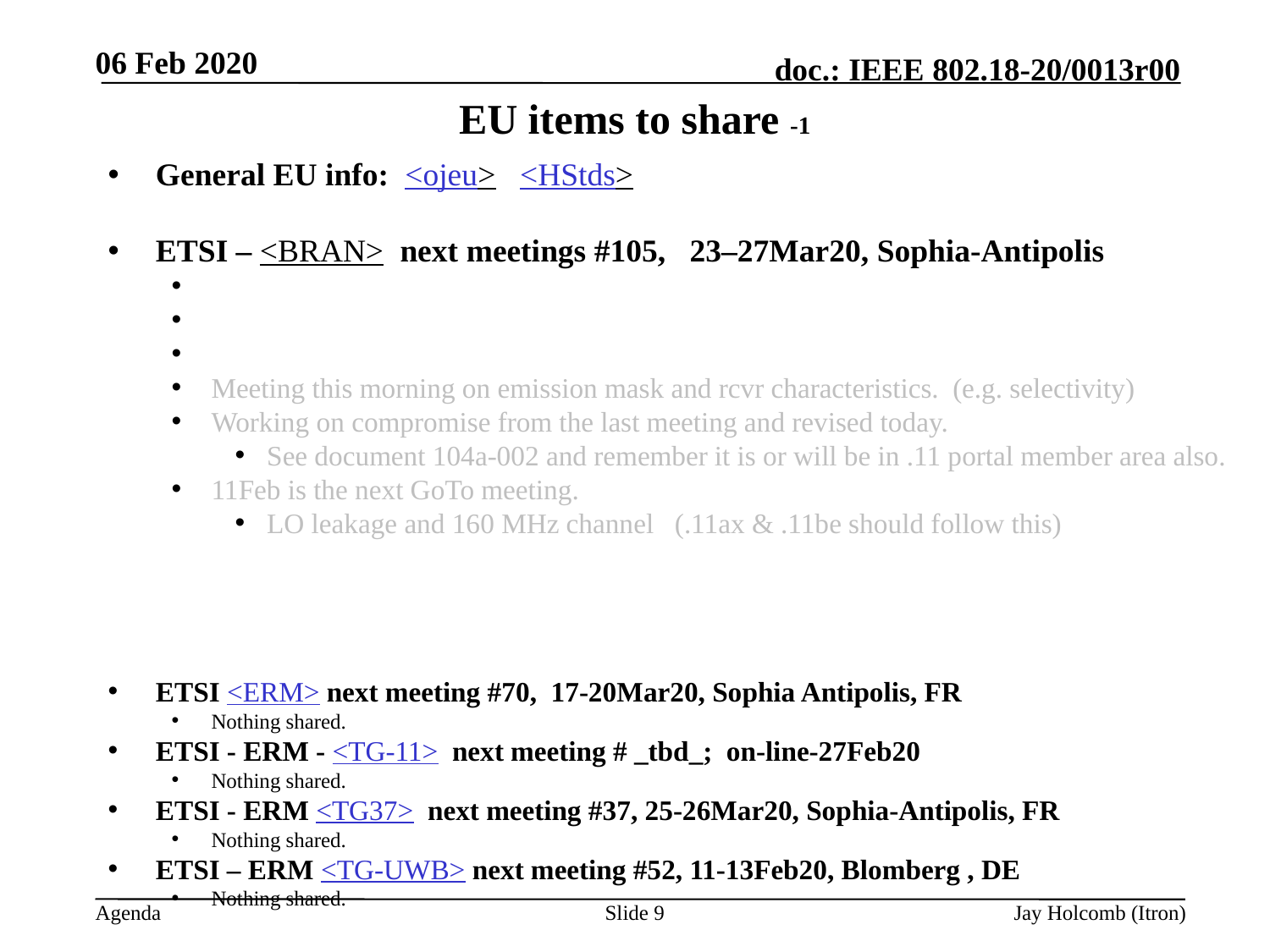

06 Feb 2020
# EU items to share -1
General EU info:  <ojeu>   <HStds>

ETSI – <BRAN>  next meetings #105,   23–27Mar20, Sophia-Antipolis

Meeting this morning on emission mask and rcvr characteristics.  (e.g. selectivity)
Working on compromise from the last meeting and revised today.
See document 104a-002 and remember it is or will be in .11 portal member area also.
11Feb is the next GoTo meeting.
LO leakage and 160 MHz channel   (.11ax & .11be should follow this)

ETSI <ERM> next meeting #70,  17-20Mar20, Sophia Antipolis, FR
Nothing shared.
ETSI - ERM - <TG-11>  next meeting # _tbd_;  on-line-27Feb20
Nothing shared.
ETSI - ERM <TG37>  next meeting #37, 25-26Mar20, Sophia-Antipolis, FR
Nothing shared.
ETSI – ERM <TG-UWB> next meeting #52, 11-13Feb20, Blomberg , DE
Nothing shared.

Slide 9
Jay Holcomb (Itron)